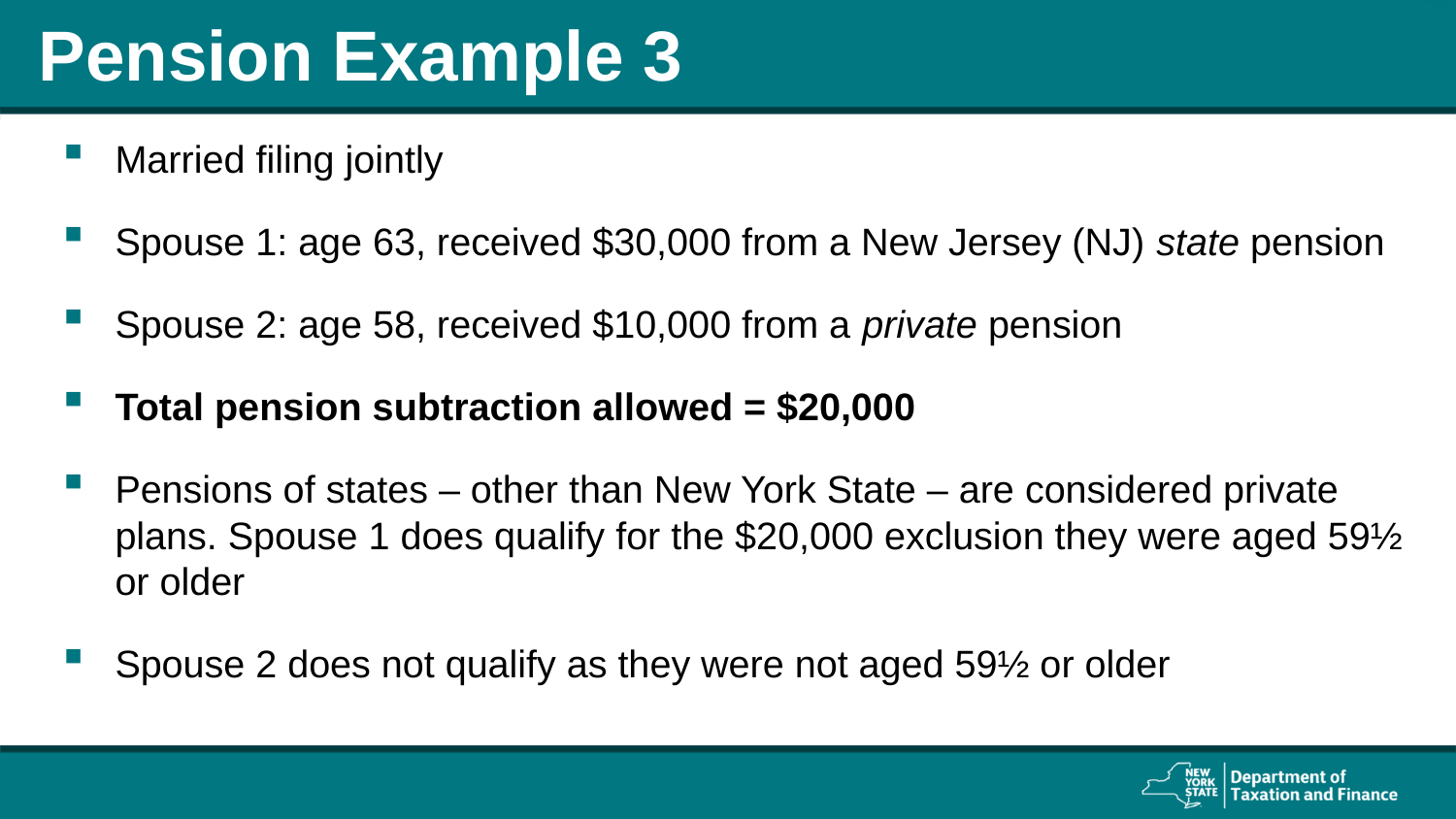

# Pension Example 3
Married filing jointly
Spouse 1: age 63, received $30,000 from a New Jersey (NJ) state pension
Spouse 2: age 58, received $10,000 from a private pension
Total pension subtraction allowed = $20,000
Pensions of states – other than New York State – are considered private plans. Spouse 1 does qualify for the $20,000 exclusion they were aged 59½ or older
Spouse 2 does not qualify as they were not aged 59½ or older